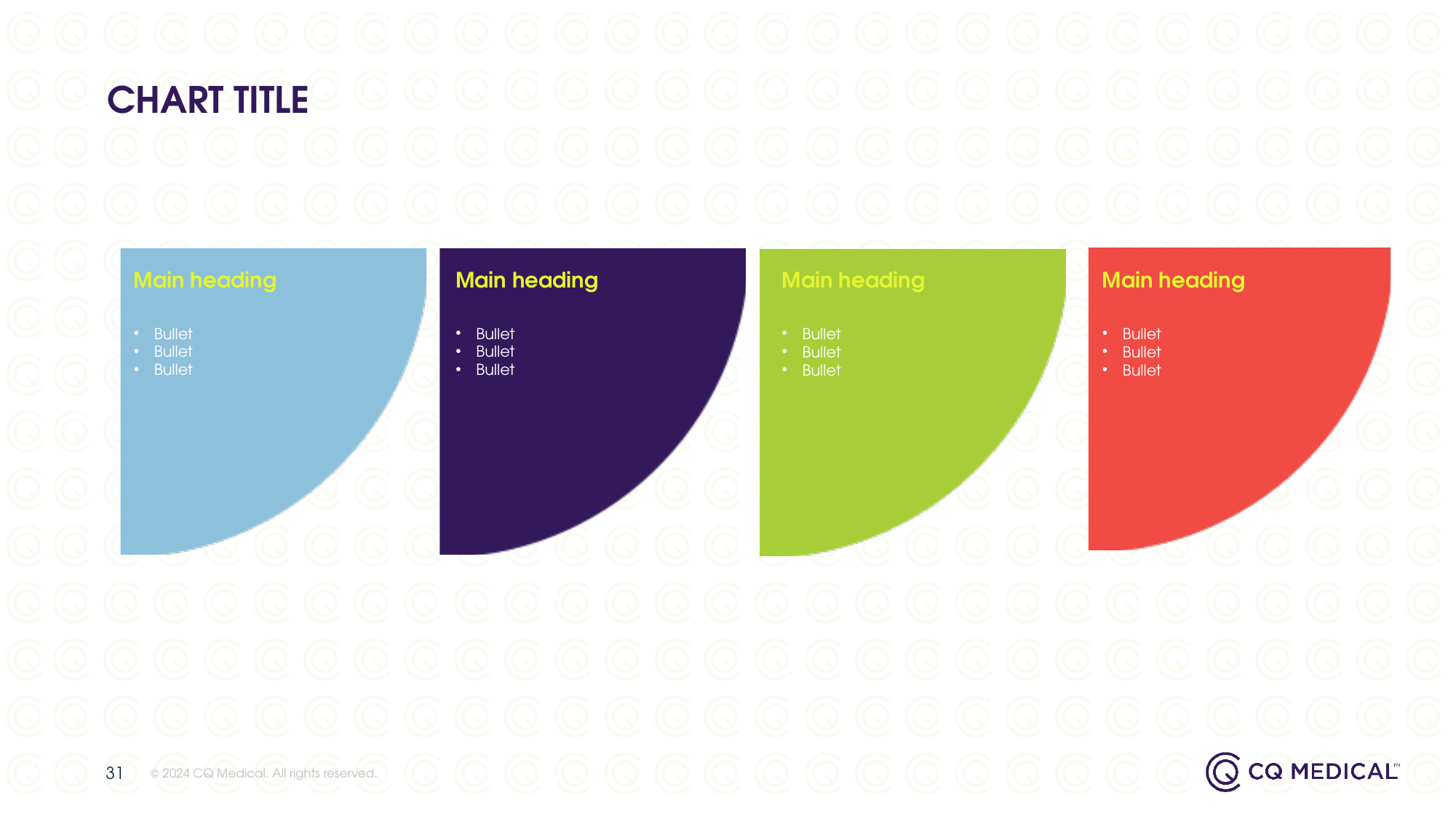

# CHART TITLE
Main heading
Main heading
Main heading
Main heading
Bullet
Bullet
Bullet
Bullet
Bullet
Bullet

Bullet
Bullet
Bullet

Bullet
Bullet
Bullet

31